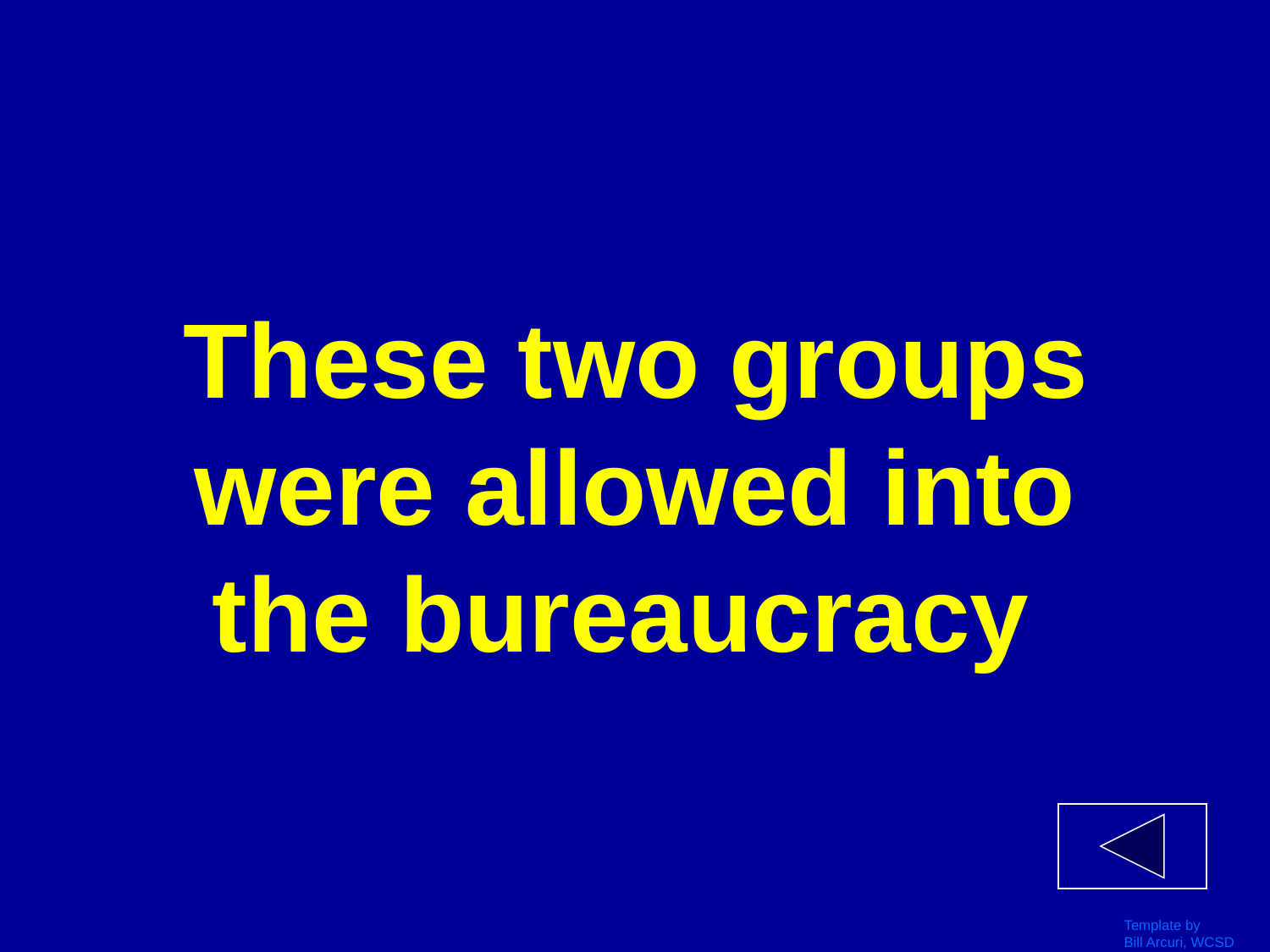

# These two groups were allowed into the bureaucracy

Template by
Bill Arcuri, WCSD